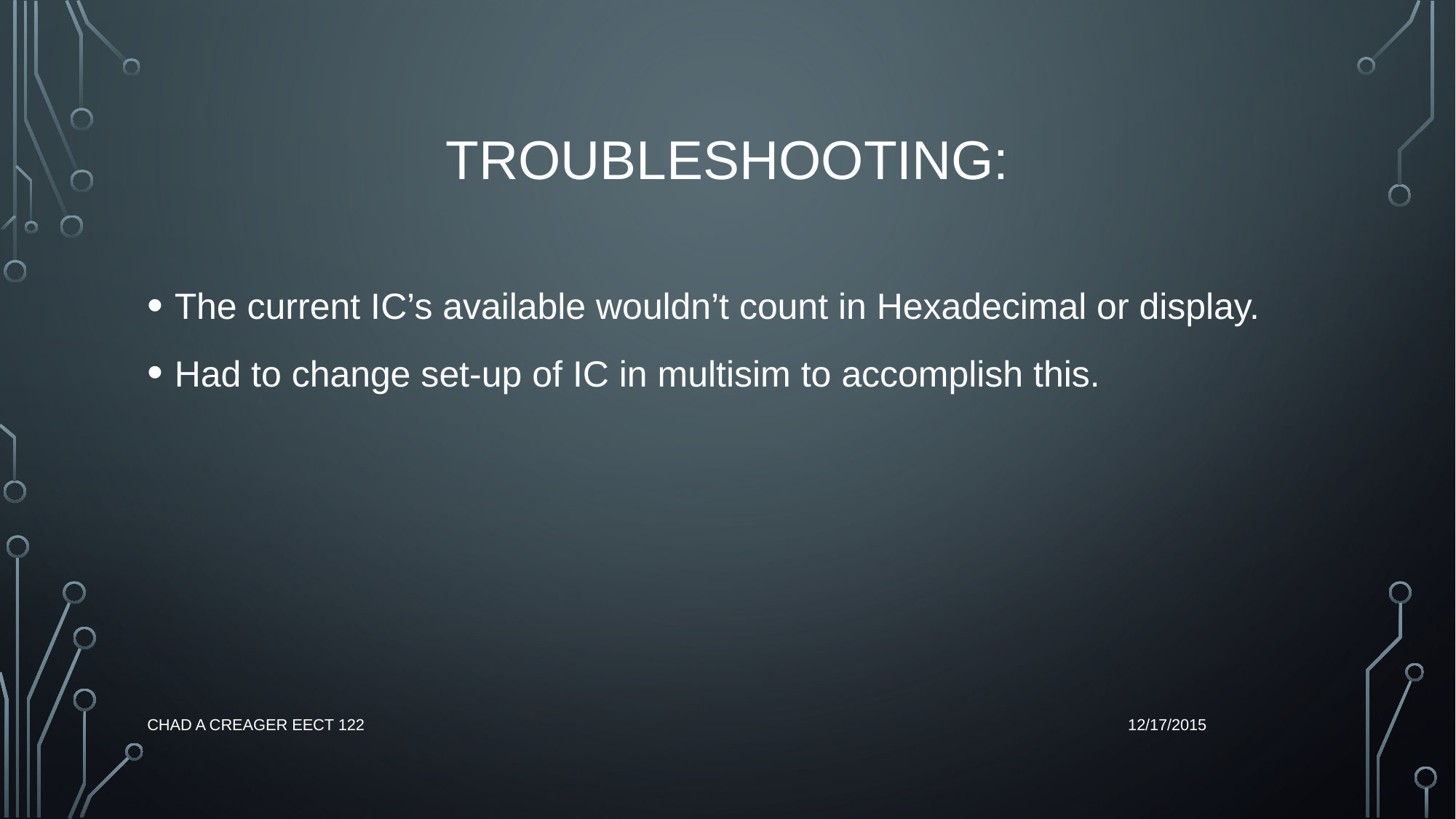

# Troubleshooting:
The current IC’s available wouldn’t count in Hexadecimal or display.
Had to change set-up of IC in multisim to accomplish this.
Chad A Creager EECT 122
12/17/2015